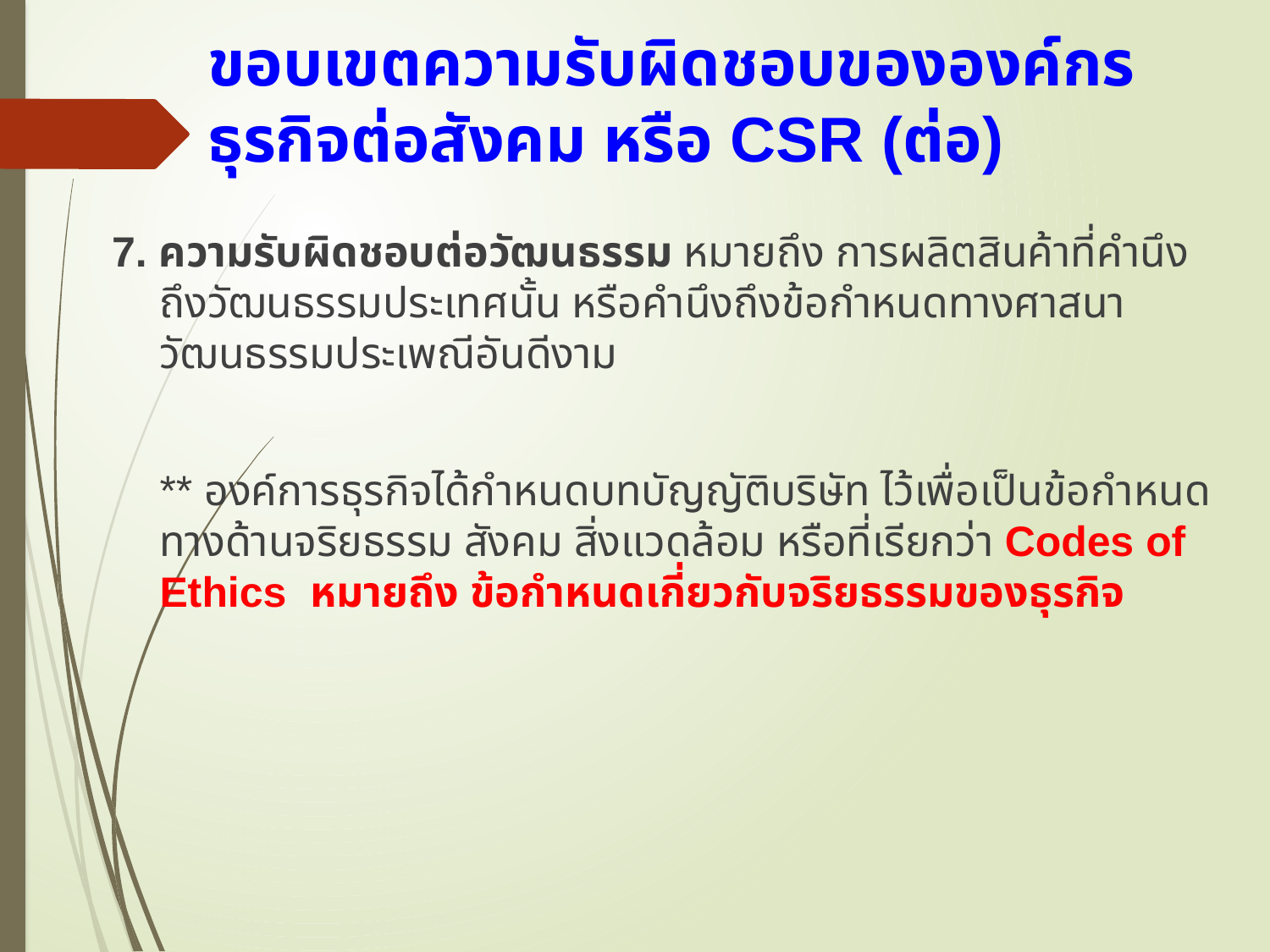

# ขอบเขตความรับผิดชอบขององค์กรธุรกิจต่อสังคม หรือ CSR (ต่อ)
7. ความรับผิดชอบต่อวัฒนธรรม หมายถึง การผลิตสินค้าที่คำนึงถึงวัฒนธรรมประเทศนั้น หรือคำนึงถึงข้อกำหนดทางศาสนา วัฒนธรรมประเพณีอันดีงาม

	** องค์การธุรกิจได้กำหนดบทบัญญัติบริษัท ไว้เพื่อเป็นข้อกำหนดทางด้านจริยธรรม สังคม สิ่งแวดล้อม หรือที่เรียกว่า Codes of Ethics  หมายถึง ข้อกำหนดเกี่ยวกับจริยธรรมของธุรกิจ